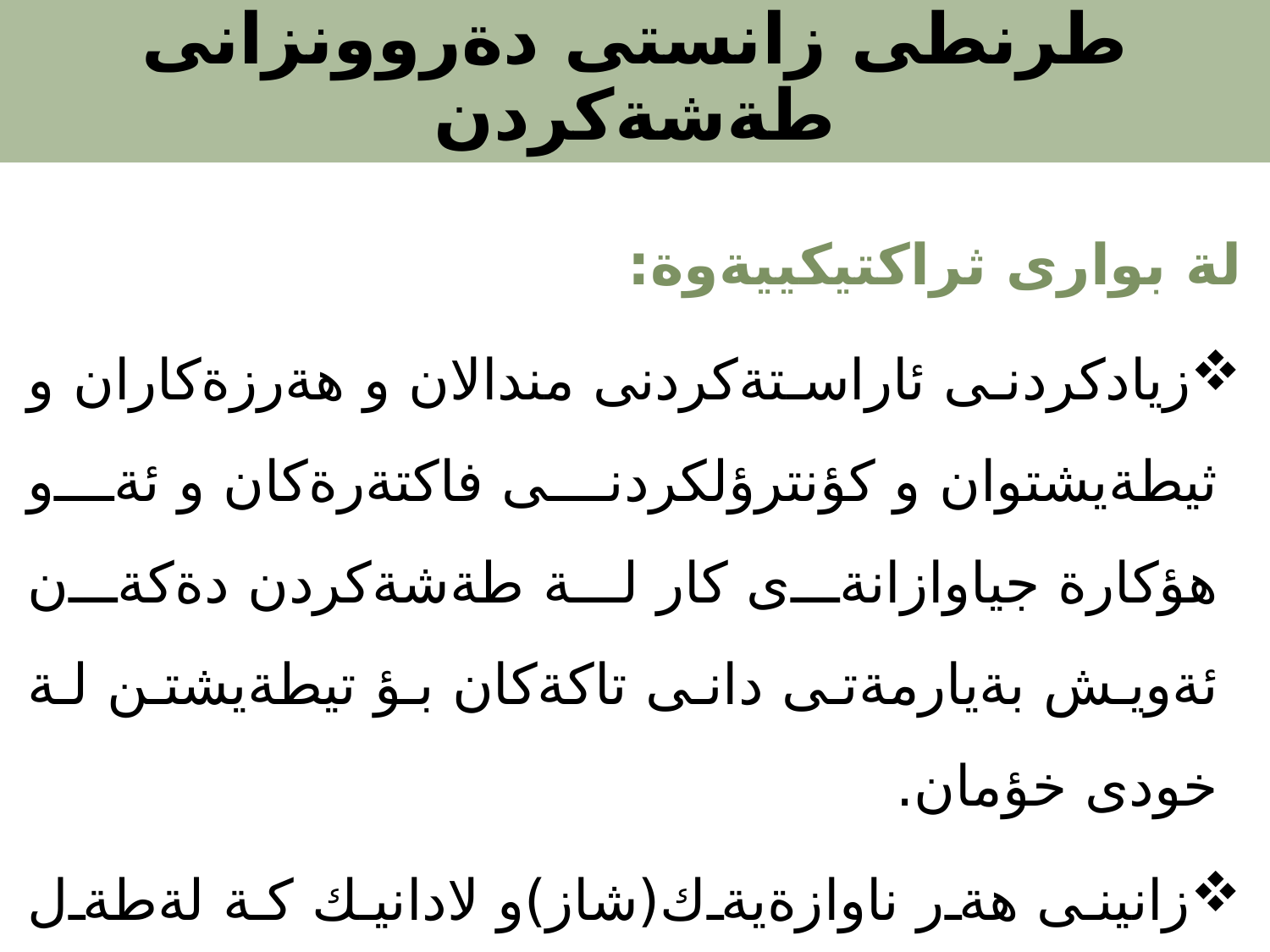

# طرنطى زانستى دةروونزانى طةشةكردن
لة بوارى ثراكتيكييةوة:
زيادكردنى ئاراستةكردنى مندالان و هةرزةكاران و ثيطةيشتوان و كؤنترؤلكردنى فاكتةرةكان و ئةو هؤكارة جياوازانةى كار لة طةشةكردن دةكةن ئةويش بةيارمةتى دانى تاكةكان بؤ تيطةيشتن لة خودى خؤمان.
زانينى هةر ناوازةيةك(شاز)و لادانيك كة لةطةل ثيَوةرةكانى طةشةكردنى قؤناغيَك لة قؤناغةكان ناطونجيَت.